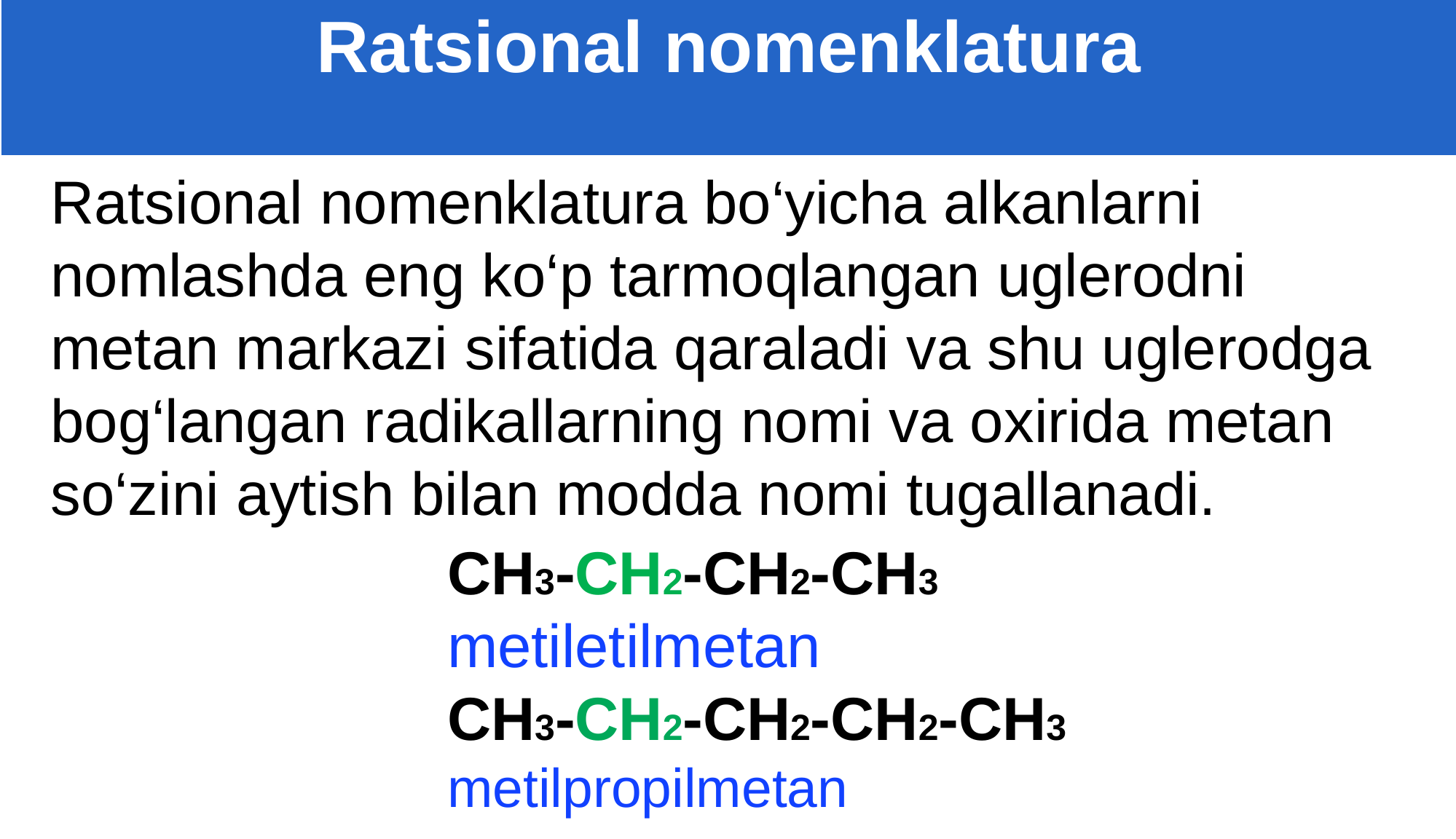

Ratsional nomenklatura

Ratsional nomenklatura bo‘yicha alkanlarni
nomlashda eng ko‘p tarmoqlangan uglerodni metan markazi sifatida qaraladi va shu uglerodga bog‘langan radikallarning nomi va oxirida metan so‘zini aytish bilan modda nomi tugallanadi.
CH3-CH2-CH2-CH3
metiletilmetan
CH3-CH2-CH2-CH2-CH3
metilpropilmetan